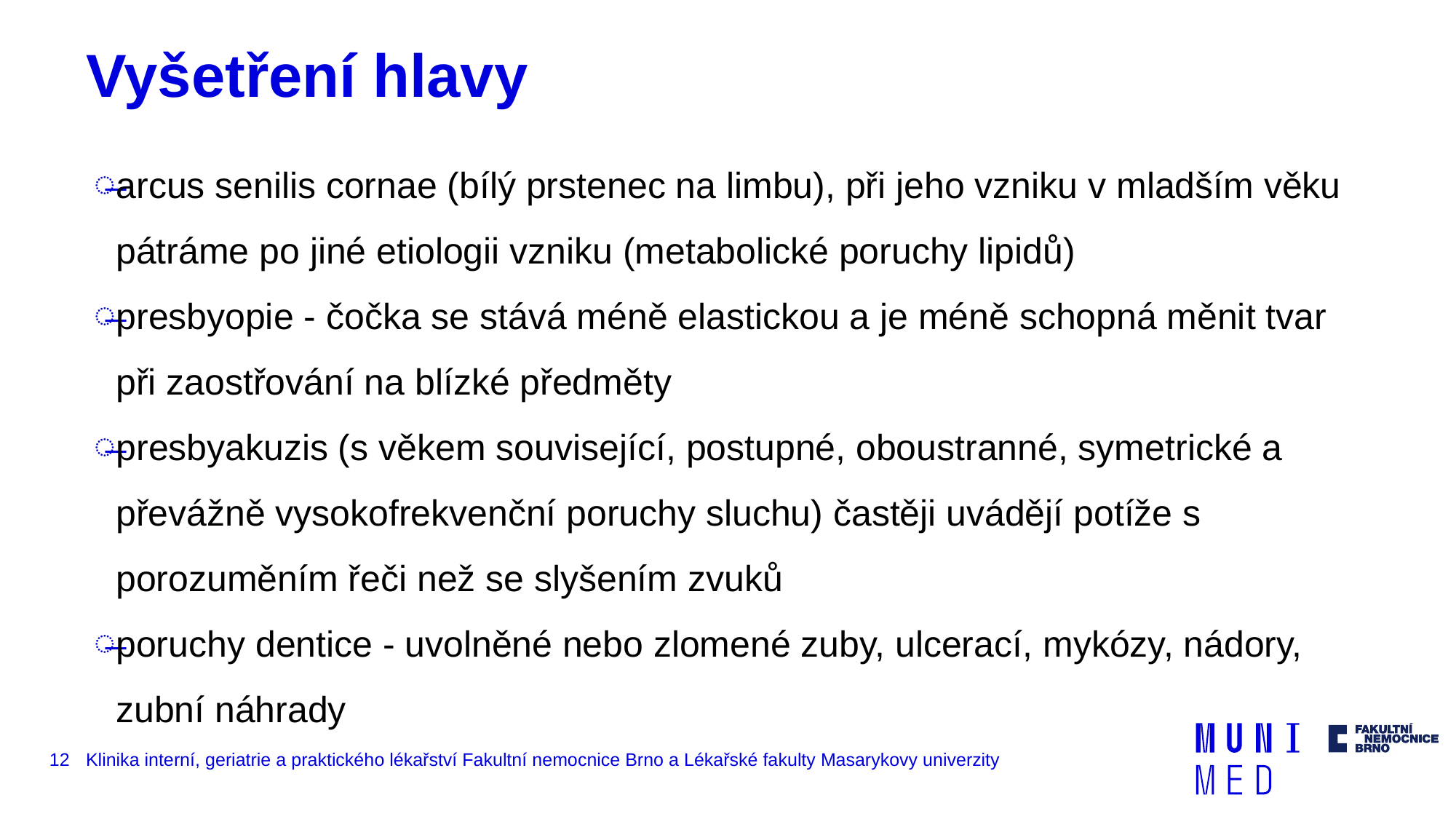

# Vyšetření hlavy
arcus senilis cornae (bílý prstenec na limbu), při jeho vzniku v mladším věku pátráme po jiné etiologii vzniku (metabolické poruchy lipidů)
presbyopie - čočka se stává méně elastickou a je méně schopná měnit tvar při zaostřování na blízké předměty
presbyakuzis (s věkem související, postupné, oboustranné, symetrické a převážně vysokofrekvenční poruchy sluchu) častěji uvádějí potíže s porozuměním řeči než se slyšením zvuků
poruchy dentice - uvolněné nebo zlomené zuby, ulcerací, mykózy, nádory,  zubní náhrady

12
Klinika interní, geriatrie a praktického lékařství Fakultní nemocnice Brno a Lékařské fakulty Masarykovy univerzity